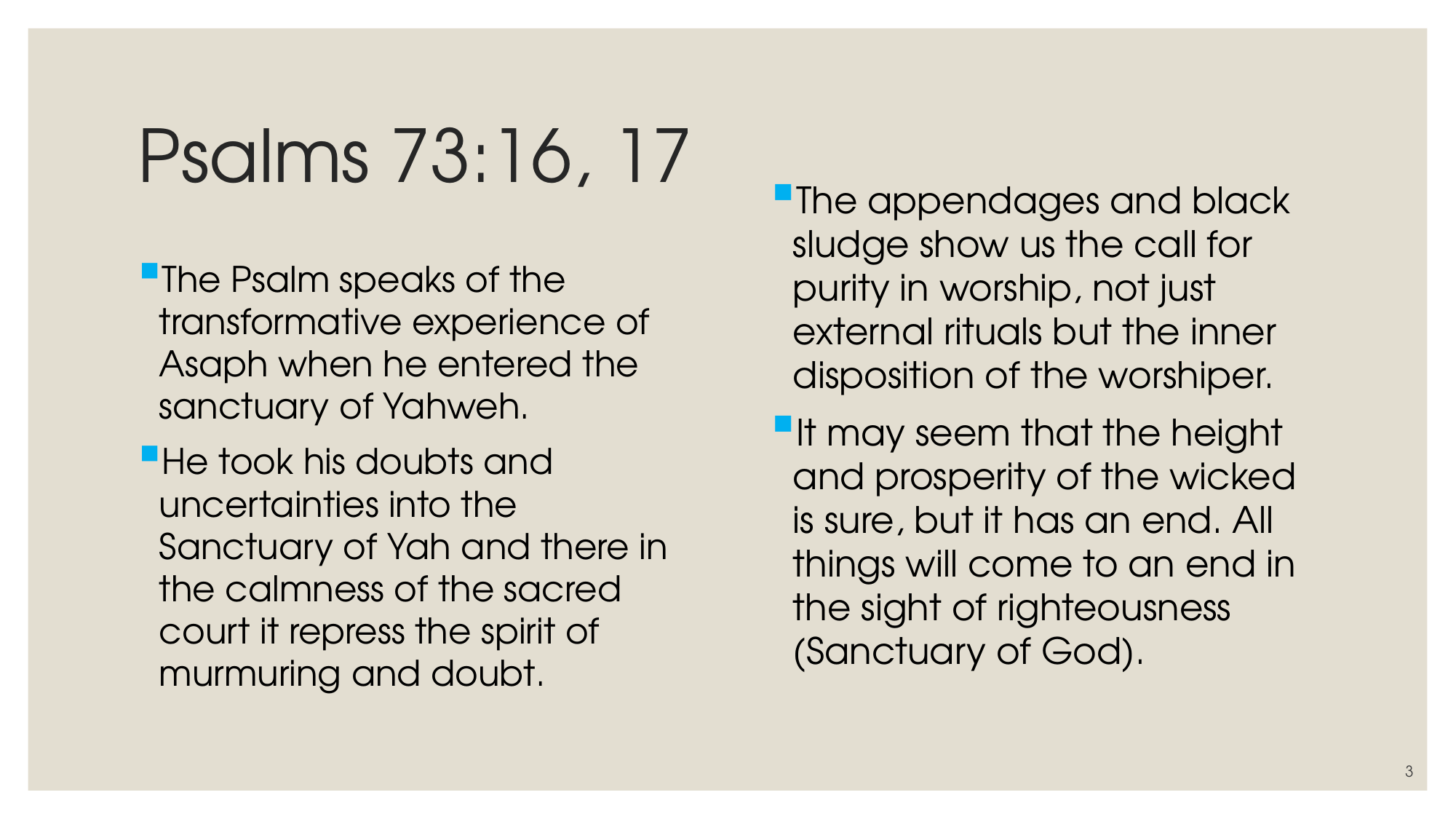

# Psalms 73:16, 17
The appendages and black sludge show us the call for purity in worship, not just external rituals but the inner disposition of the worshiper.
It may seem that the height and prosperity of the wicked is sure, but it has an end. All things will come to an end in the sight of righteousness (Sanctuary of God).
The Psalm speaks of the transformative experience of Asaph when he entered the sanctuary of Yahweh.
He took his doubts and uncertainties into the Sanctuary of Yah and there in the calmness of the sacred court it repress the spirit of murmuring and doubt.
3